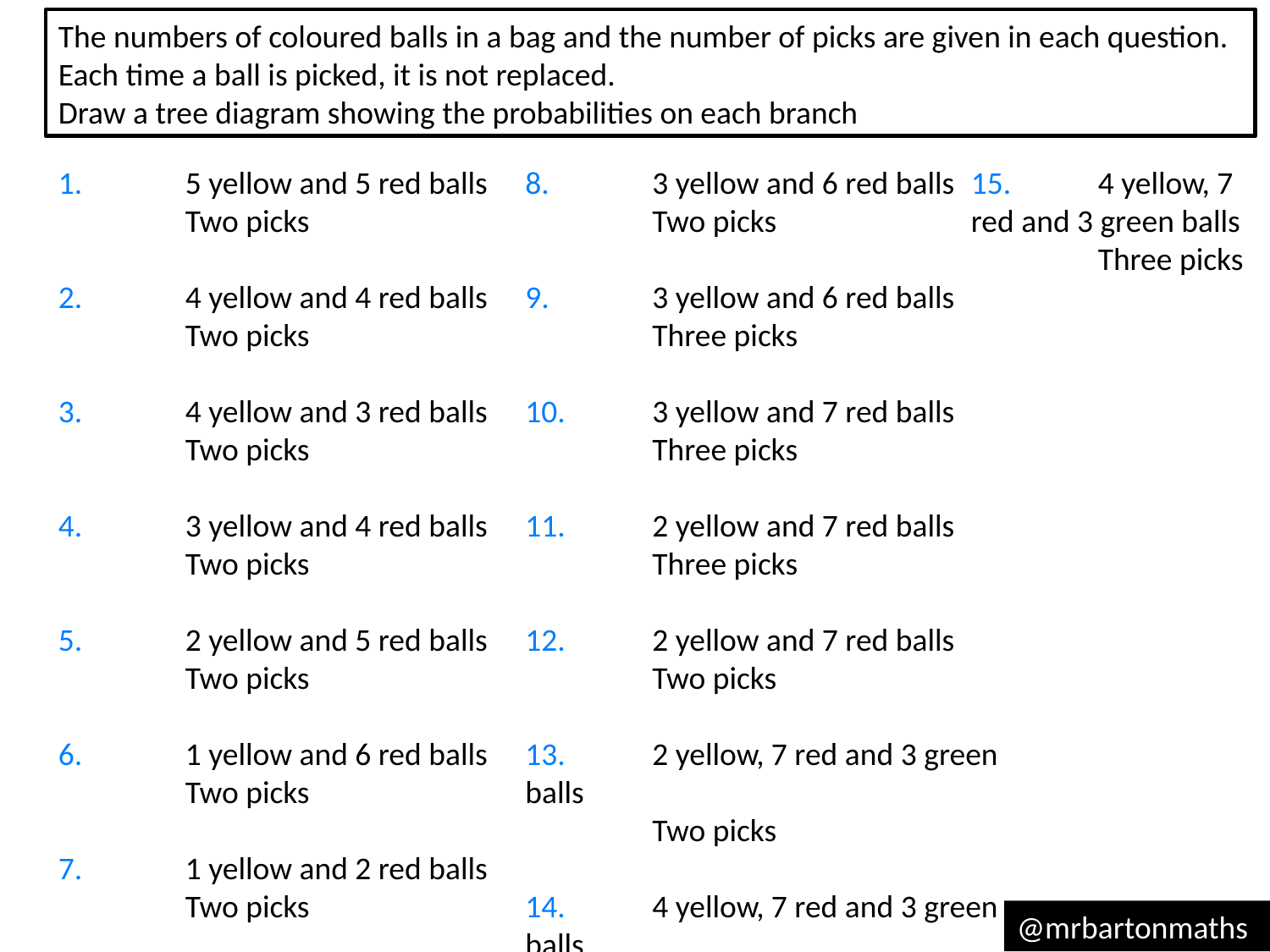

The numbers of coloured balls in a bag and the number of picks are given in each question.
Each time a ball is picked, it is not replaced.
Draw a tree diagram showing the probabilities on each branch
15.	4 yellow, 7 red and 3 green balls
	Three picks
8.	3 yellow and 6 red balls
	Two picks

9.	3 yellow and 6 red balls
	Three picks

10.	3 yellow and 7 red balls
	Three picks

11.	2 yellow and 7 red balls
	Three picks

12.	2 yellow and 7 red balls
	Two picks

13.	2 yellow, 7 red and 3 green balls
	Two picks

14.	4 yellow, 7 red and 3 green balls
	Two picks
1.	5 yellow and 5 red balls
	Two picks

2.	4 yellow and 4 red balls
	Two picks

3.	4 yellow and 3 red balls
	Two picks

4.	3 yellow and 4 red balls
	Two picks

5.	2 yellow and 5 red balls
	Two picks

6.	1 yellow and 6 red balls
	Two picks

7.	1 yellow and 2 red balls
	Two picks
@mrbartonmaths